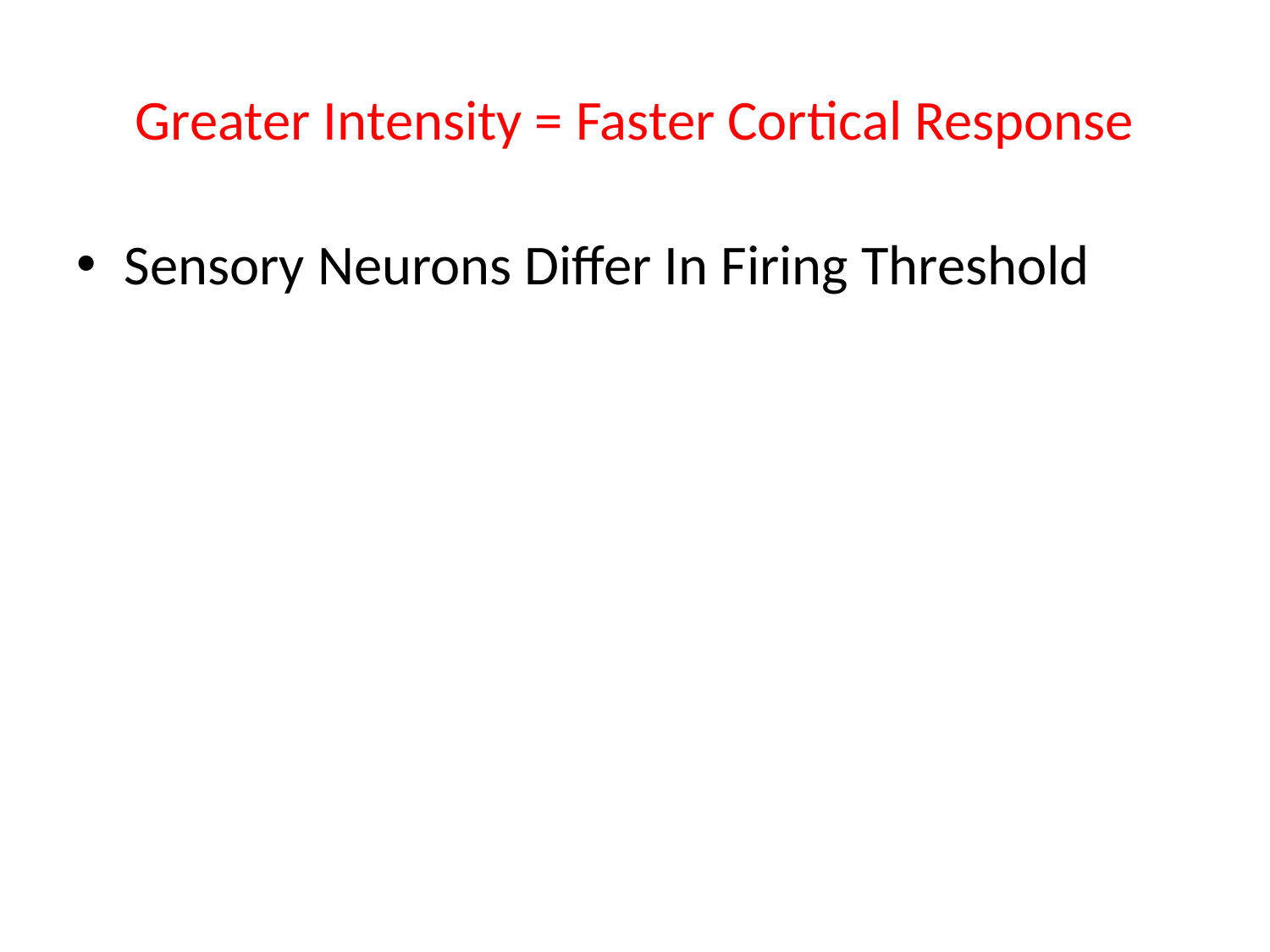

# Greater Intensity = Faster Cortical Response
Sensory Neurons Differ In Firing Threshold